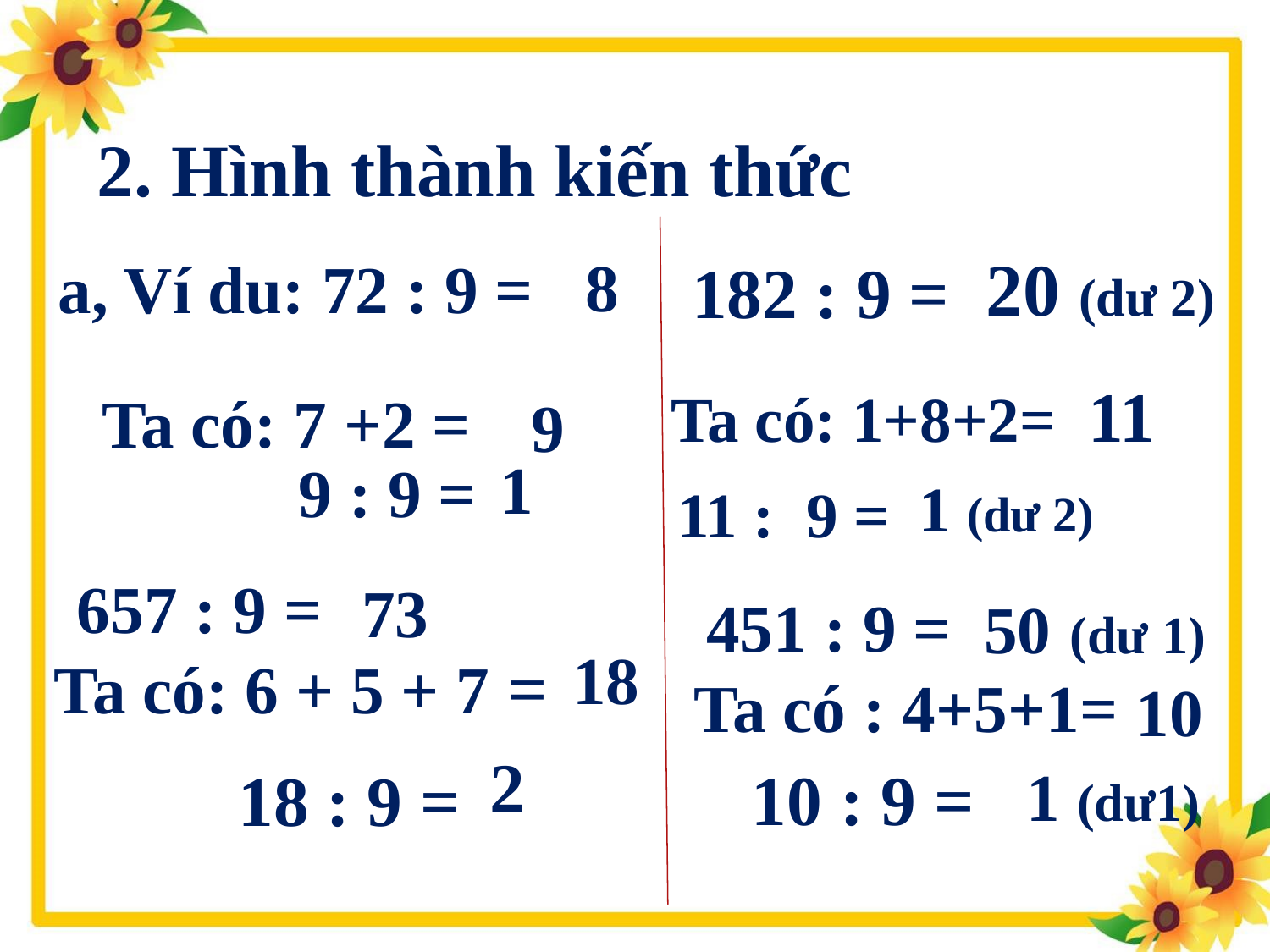

# 2. Hình thành kiến thức
20 (dư 2)
8
 a, Ví du: 72 : 9 =
182 : 9 =
11
Ta có: 1+8+2=

Ta có: 7 +2 =

9
 9 : 9 =
1
 1 (dư 2)
11 :  9 =
657 : 9 =
73
50 (dư 1)
451 : 9 =
18
Ta có: 6 + 5 + 7 =
Ta có : 4+5+1=
10
 2
1 (dư1)
10 : 9 =
18 : 9 =